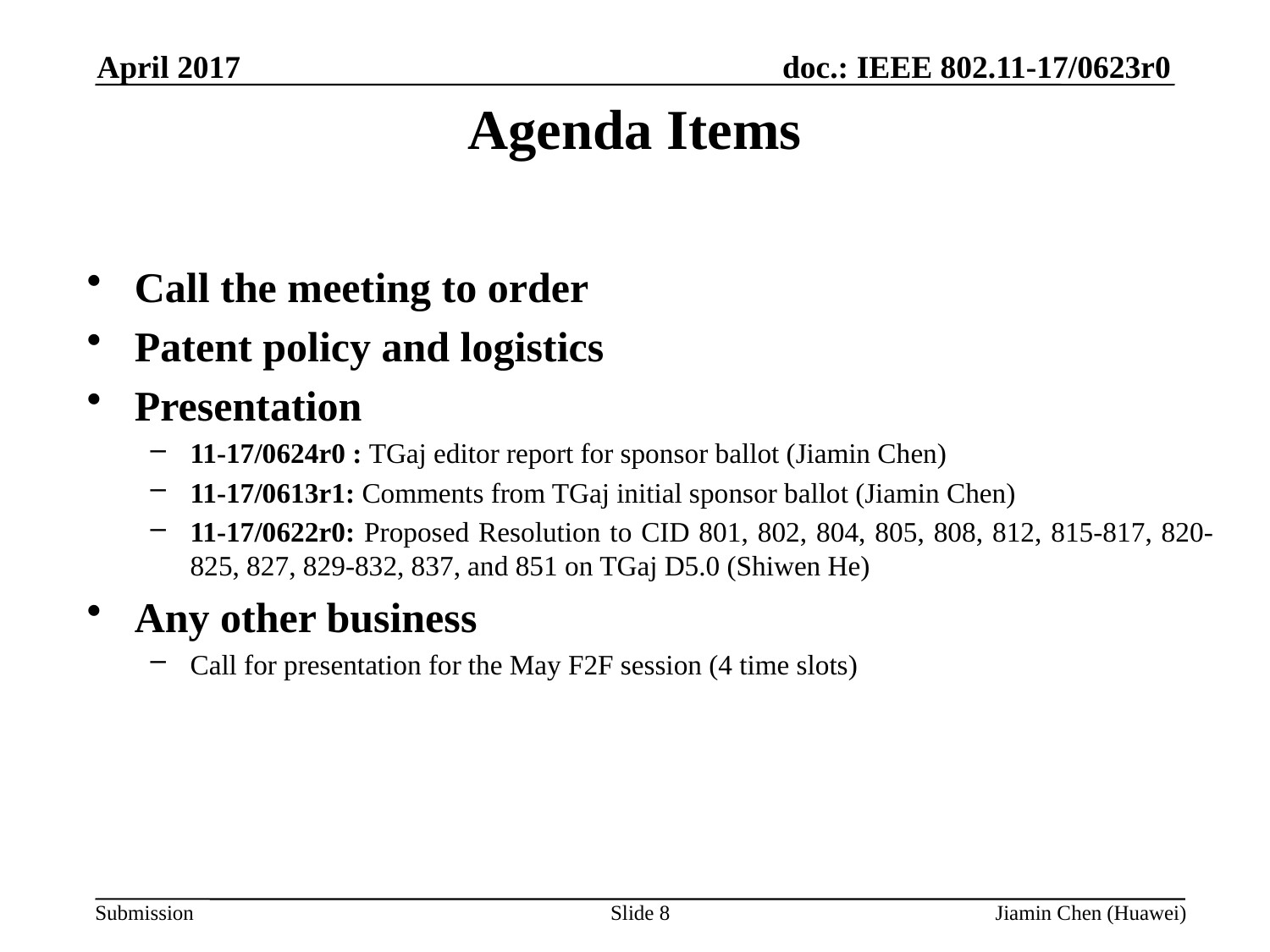

April 2017
# Agenda Items
Call the meeting to order
Patent policy and logistics
Presentation
11-17/0624r0 : TGaj editor report for sponsor ballot (Jiamin Chen)
11-17/0613r1: Comments from TGaj initial sponsor ballot (Jiamin Chen)
11-17/0622r0: Proposed Resolution to CID 801, 802, 804, 805, 808, 812, 815-817, 820-825, 827, 829-832, 837, and 851 on TGaj D5.0 (Shiwen He)
Any other business
Call for presentation for the May F2F session (4 time slots)

Slide 8
Jiamin Chen (Huawei)